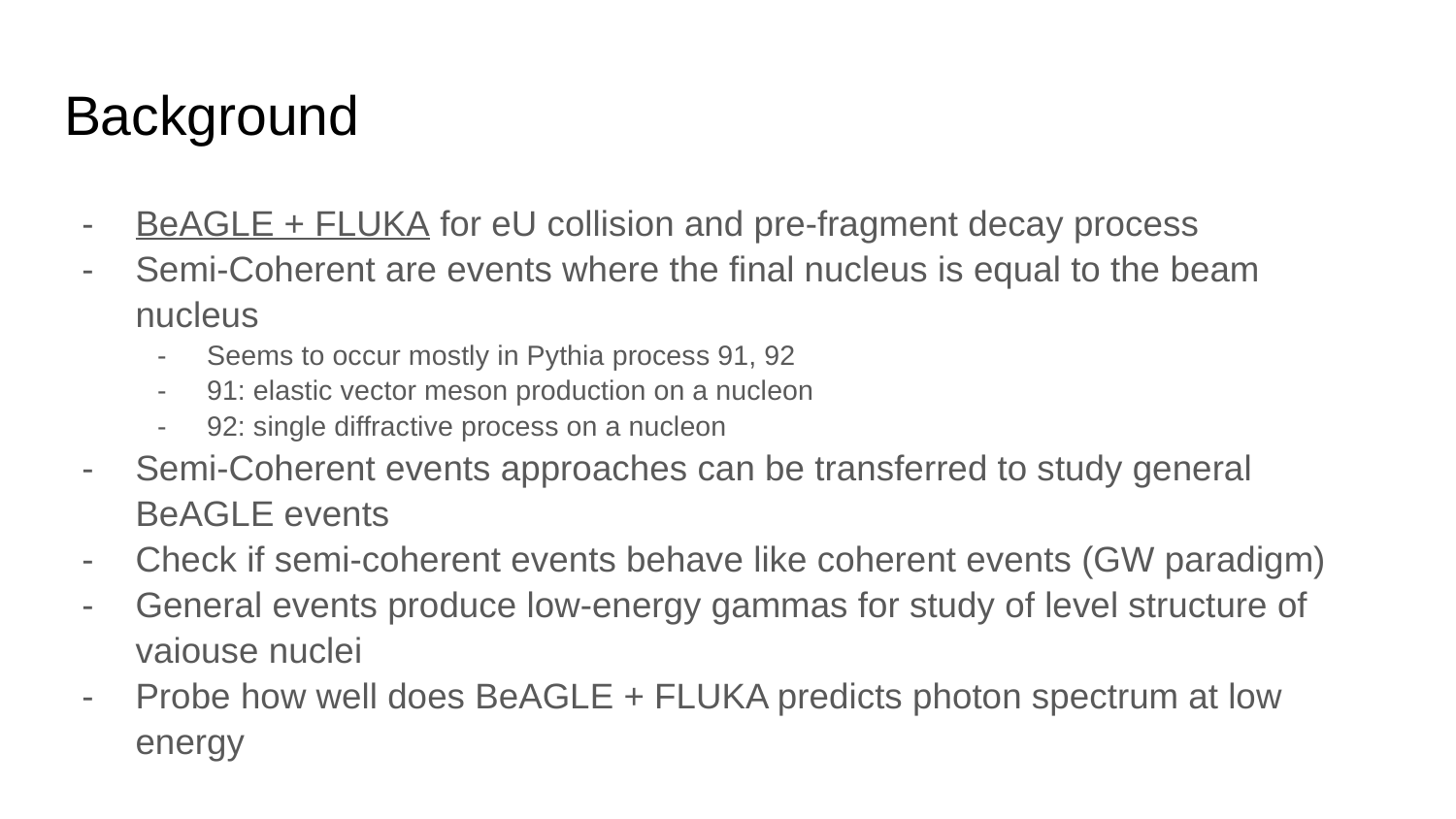

# Background
BeAGLE + FLUKA for eU collision and pre-fragment decay process
Semi-Coherent are events where the final nucleus is equal to the beam nucleus
Seems to occur mostly in Pythia process 91, 92
91: elastic vector meson production on a nucleon
92: single diffractive process on a nucleon
Semi-Coherent events approaches can be transferred to study general BeAGLE events
Check if semi-coherent events behave like coherent events (GW paradigm)
General events produce low-energy gammas for study of level structure of vaiouse nuclei
Probe how well does BeAGLE + FLUKA predicts photon spectrum at low energy